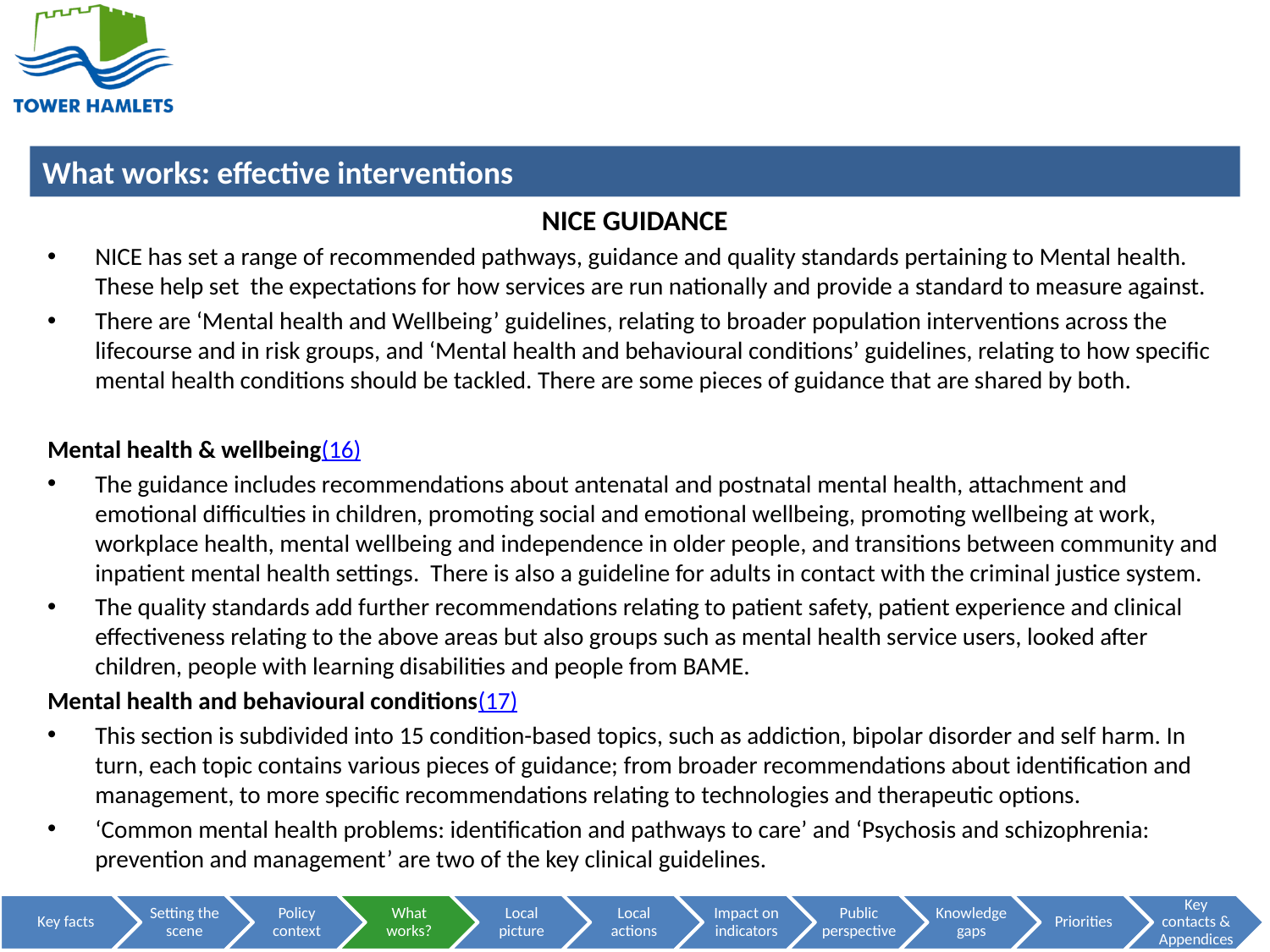

NICE GUIDANCE
NICE has set a range of recommended pathways, guidance and quality standards pertaining to Mental health. These help set  the expectations for how services are run nationally and provide a standard to measure against.
There are ‘Mental health and Wellbeing’ guidelines, relating to broader population interventions across the lifecourse and in risk groups, and ‘Mental health and behavioural conditions’ guidelines, relating to how specific mental health conditions should be tackled. There are some pieces of guidance that are shared by both.

Mental health & wellbeing(16)
The guidance includes recommendations about antenatal and postnatal mental health, attachment and emotional difficulties in children, promoting social and emotional wellbeing, promoting wellbeing at work, workplace health, mental wellbeing and independence in older people, and transitions between community and inpatient mental health settings.  There is also a guideline for adults in contact with the criminal justice system.
The quality standards add further recommendations relating to patient safety, patient experience and clinical effectiveness relating to the above areas but also groups such as mental health service users, looked after children, people with learning disabilities and people from BAME.
Mental health and behavioural conditions(17)
This section is subdivided into 15 condition-based topics, such as addiction, bipolar disorder and self harm. In turn, each topic contains various pieces of guidance; from broader recommendations about identification and management, to more specific recommendations relating to technologies and therapeutic options.
‘Common mental health problems: identification and pathways to care’ and ‘Psychosis and schizophrenia: prevention and management’ are two of the key clinical guidelines.